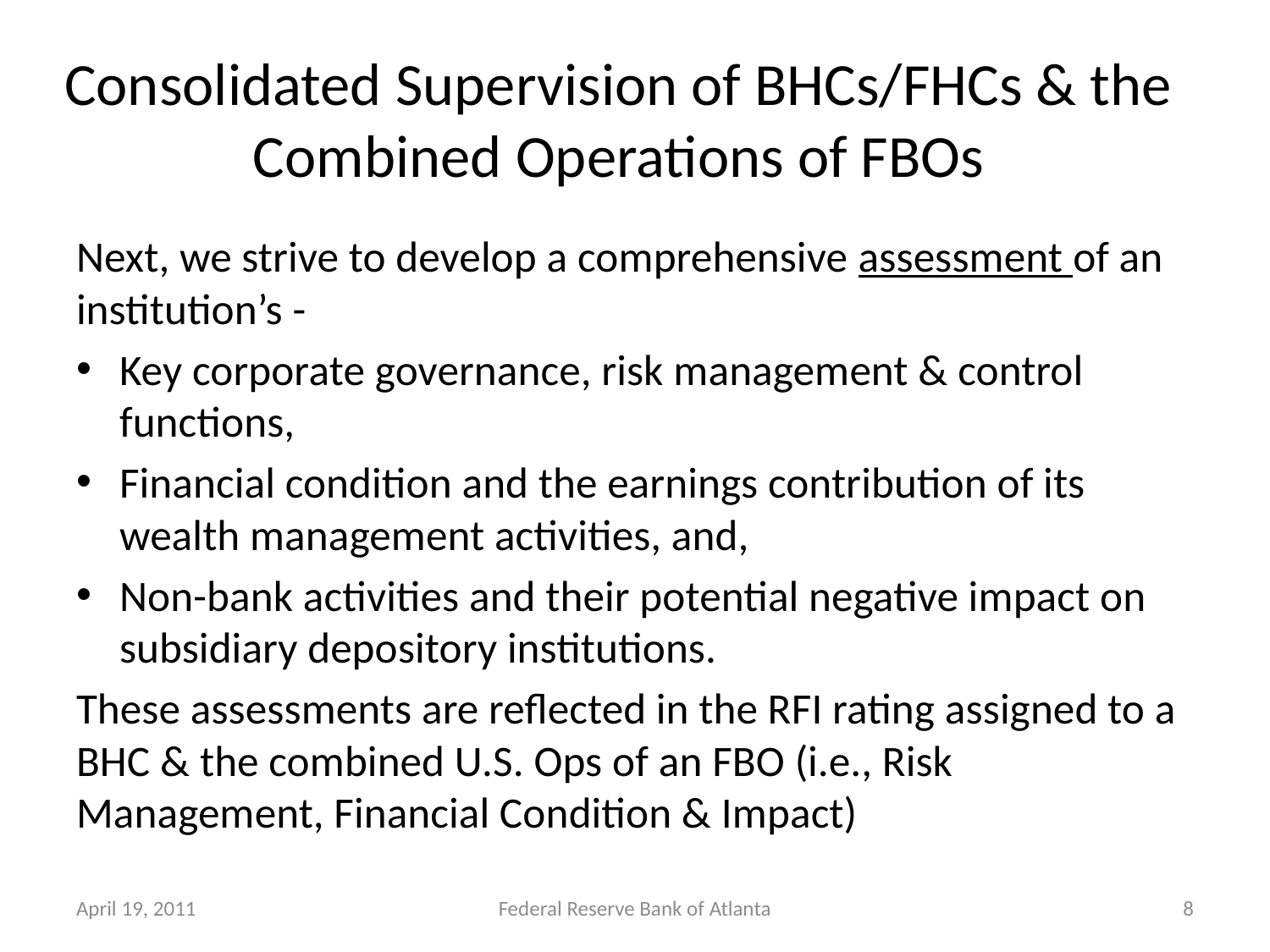

# Consolidated Supervision of BHCs/FHCs & the Combined Operations of FBOs
Next, we strive to develop a comprehensive assessment of an institution’s -
Key corporate governance, risk management & control functions,
Financial condition and the earnings contribution of its wealth management activities, and,
Non-bank activities and their potential negative impact on subsidiary depository institutions.
These assessments are reflected in the RFI rating assigned to a BHC & the combined U.S. Ops of an FBO (i.e., Risk Management, Financial Condition & Impact)

April 19, 2011
Federal Reserve Bank of Atlanta
8